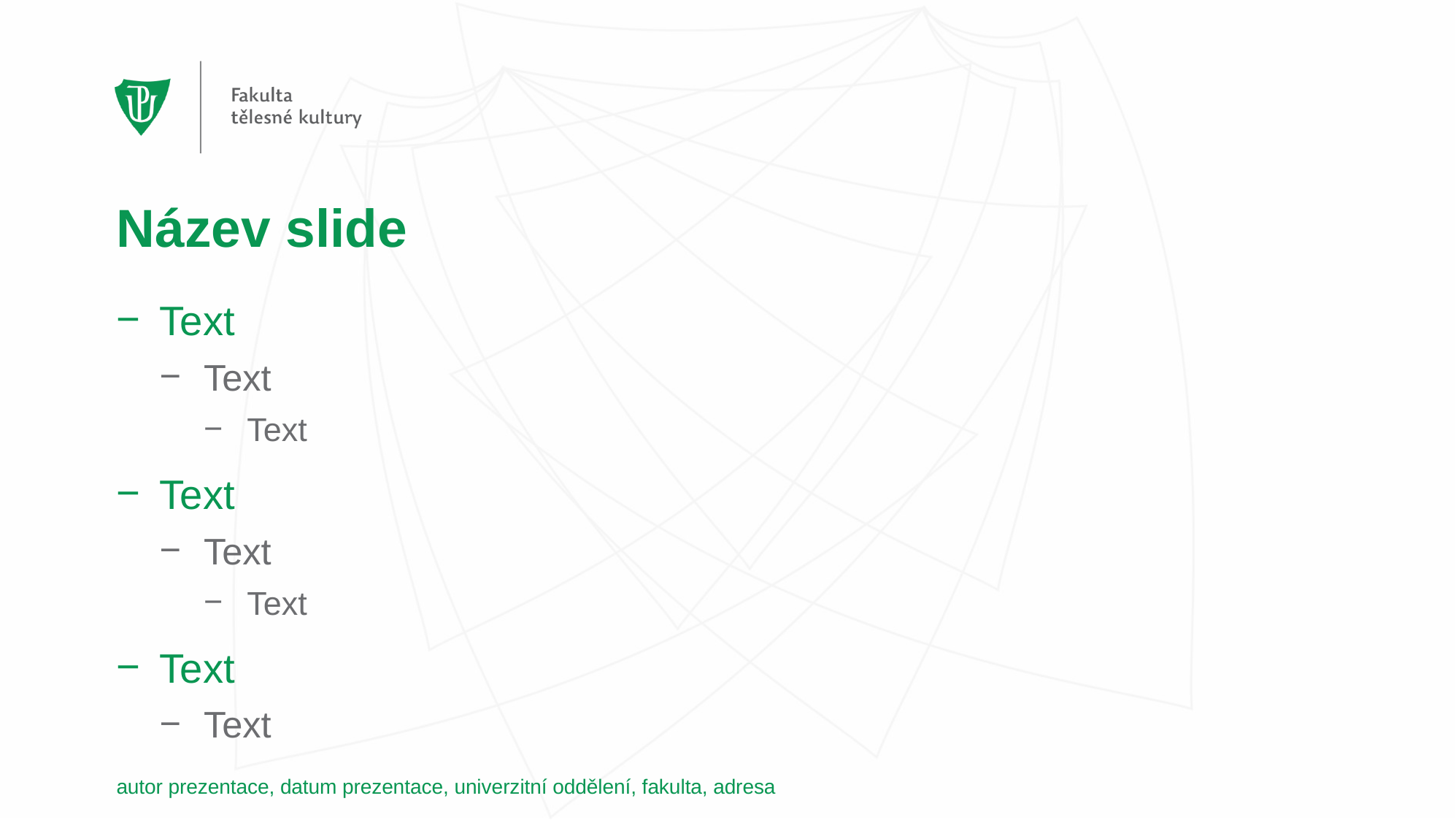

# Název slide
Text
Text
Text
Text
Text
Text
Text
Text
autor prezentace, datum prezentace, univerzitní oddělení, fakulta, adresa